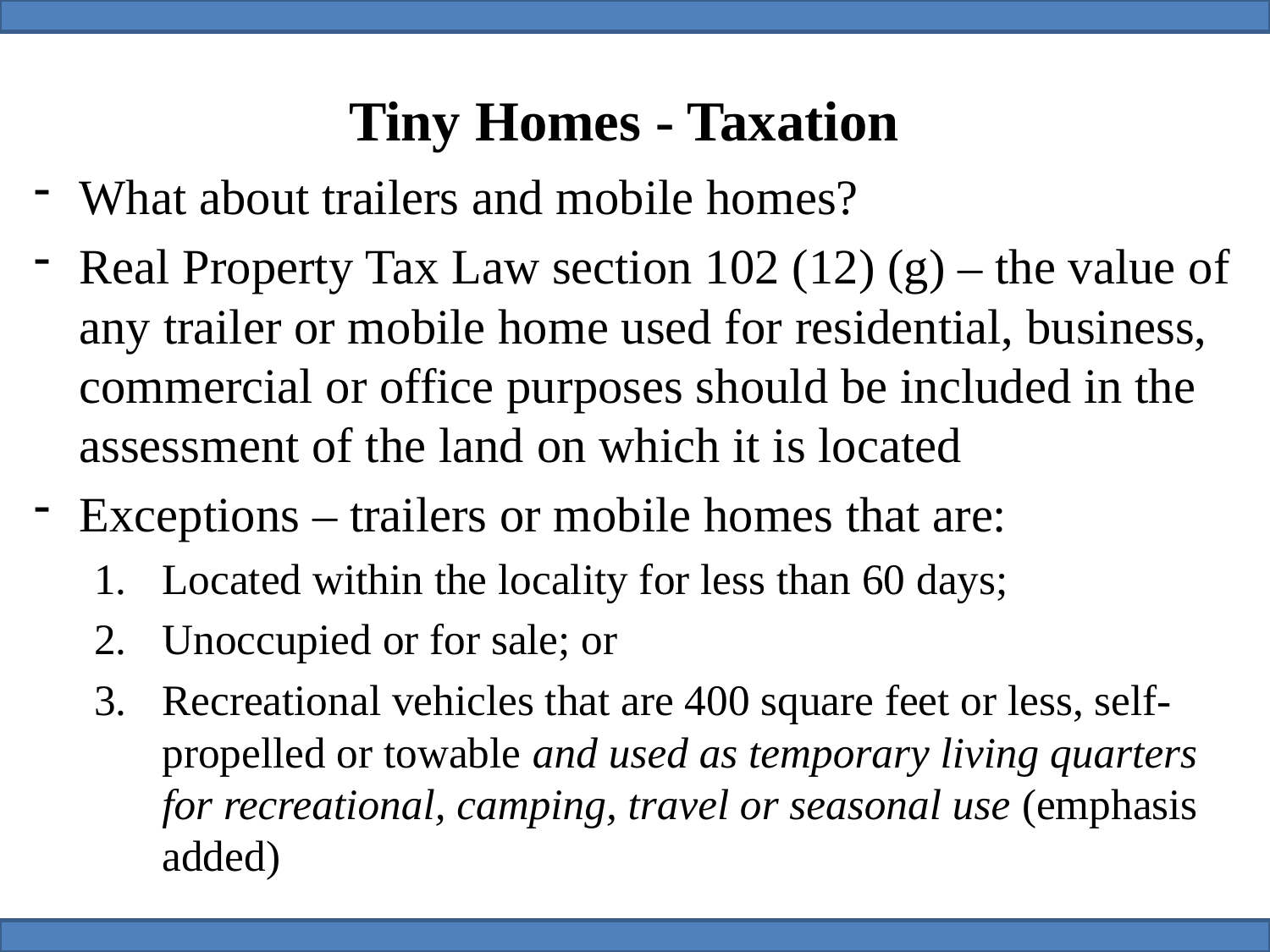

# Tiny Homes - Taxation
What about trailers and mobile homes?
Real Property Tax Law section 102 (12) (g) – the value of any trailer or mobile home used for residential, business, commercial or office purposes should be included in the assessment of the land on which it is located
Exceptions – trailers or mobile homes that are:
Located within the locality for less than 60 days;
Unoccupied or for sale; or
Recreational vehicles that are 400 square feet or less, self-propelled or towable and used as temporary living quarters for recreational, camping, travel or seasonal use (emphasis added)